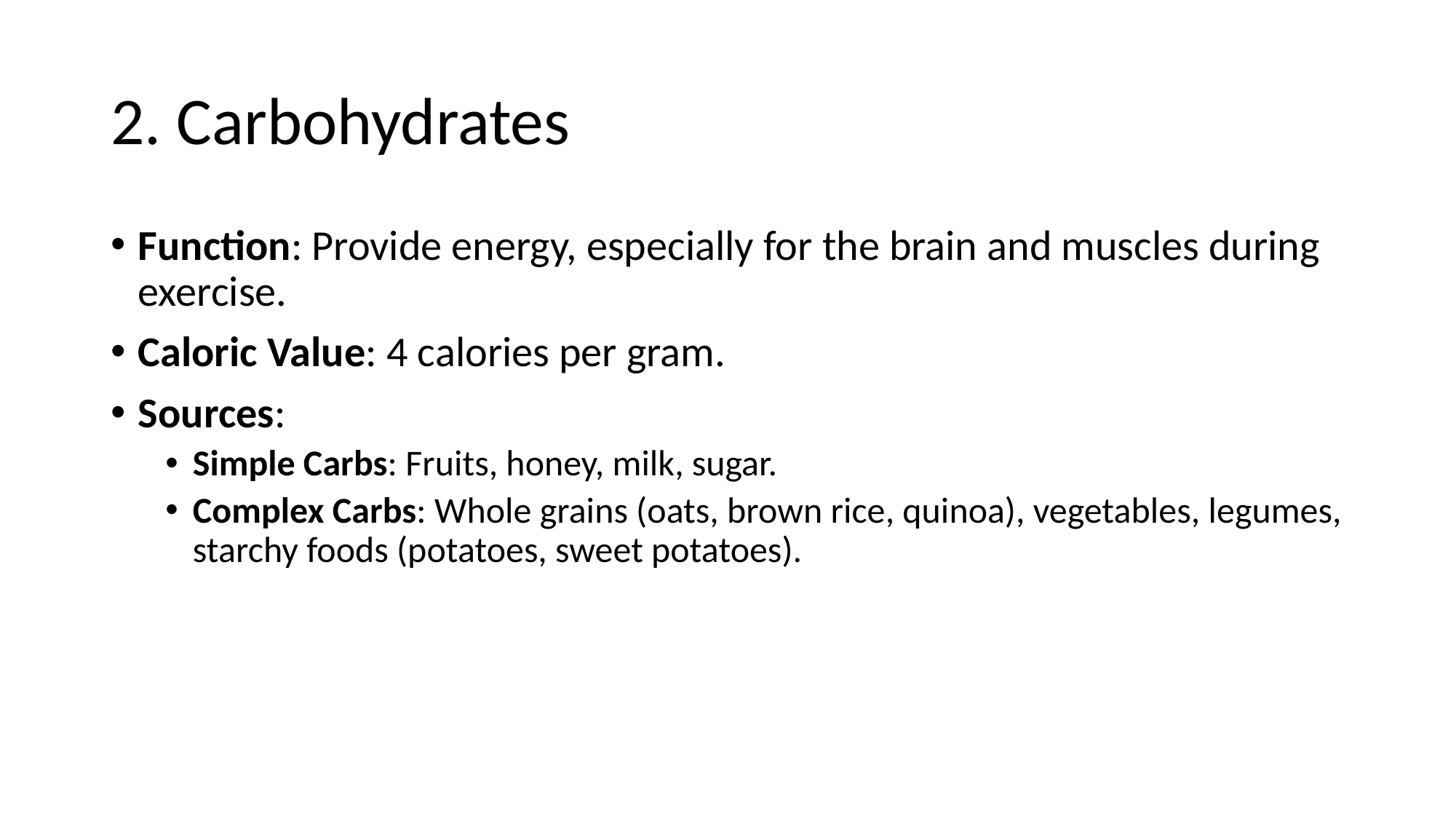

# 2. Carbohydrates
Function: Provide energy, especially for the brain and muscles during exercise.
Caloric Value: 4 calories per gram.
Sources:
Simple Carbs: Fruits, honey, milk, sugar.
Complex Carbs: Whole grains (oats, brown rice, quinoa), vegetables, legumes, starchy foods (potatoes, sweet potatoes).